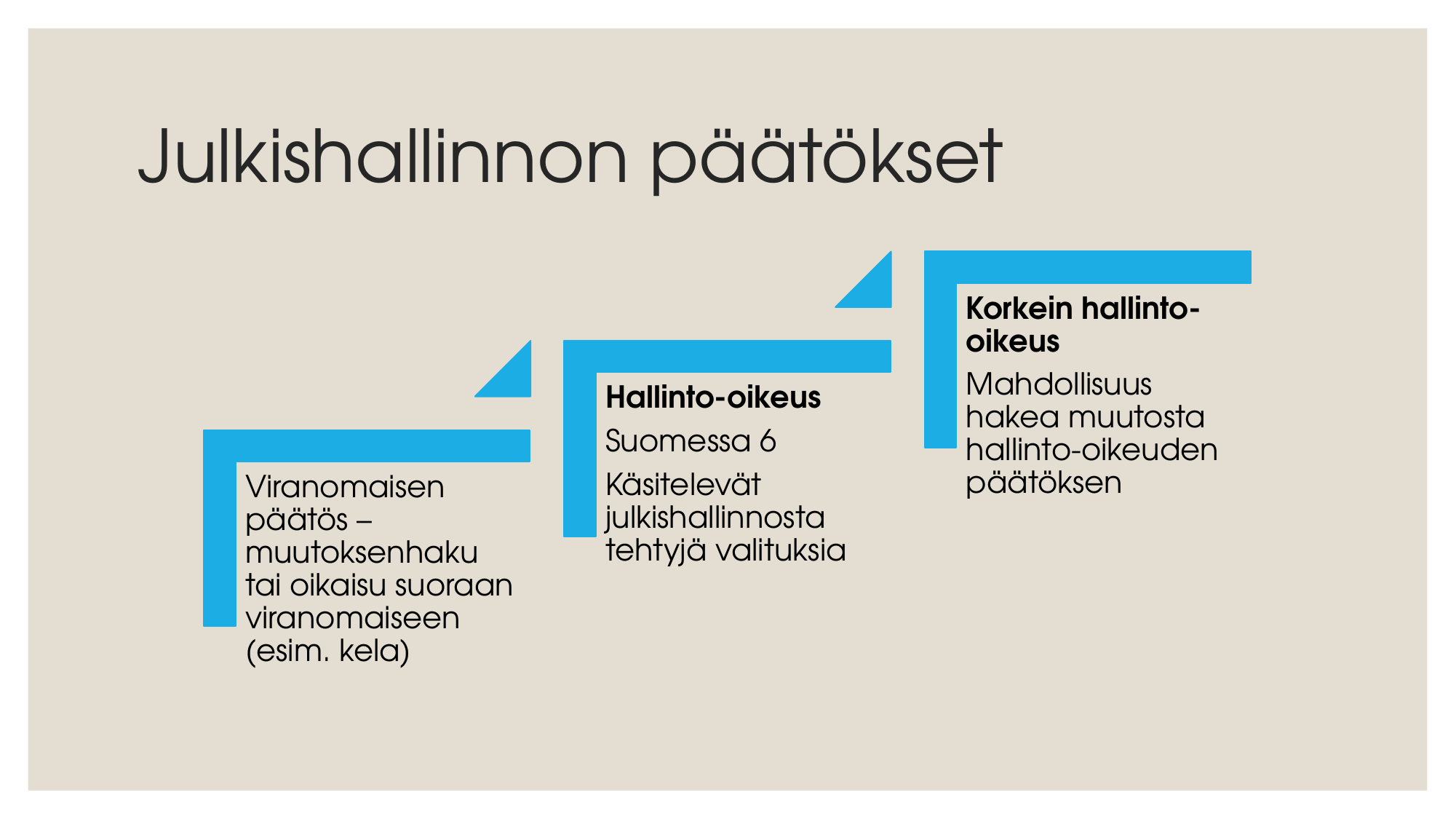

# Julkishallinnon päätökset
Viranomaisen päätös – muutoksenhaku tai oikaisu suoraan viranomaiseen (esim. kela)
Hallinto-oikeus
Suomessa 6
Käsitelevät julkishallinnosta tehtyjä valituksia
Korkein hallinto-oikeus
Mahdollisuus hakea muutosta hallinto-oikeuden päätöksen